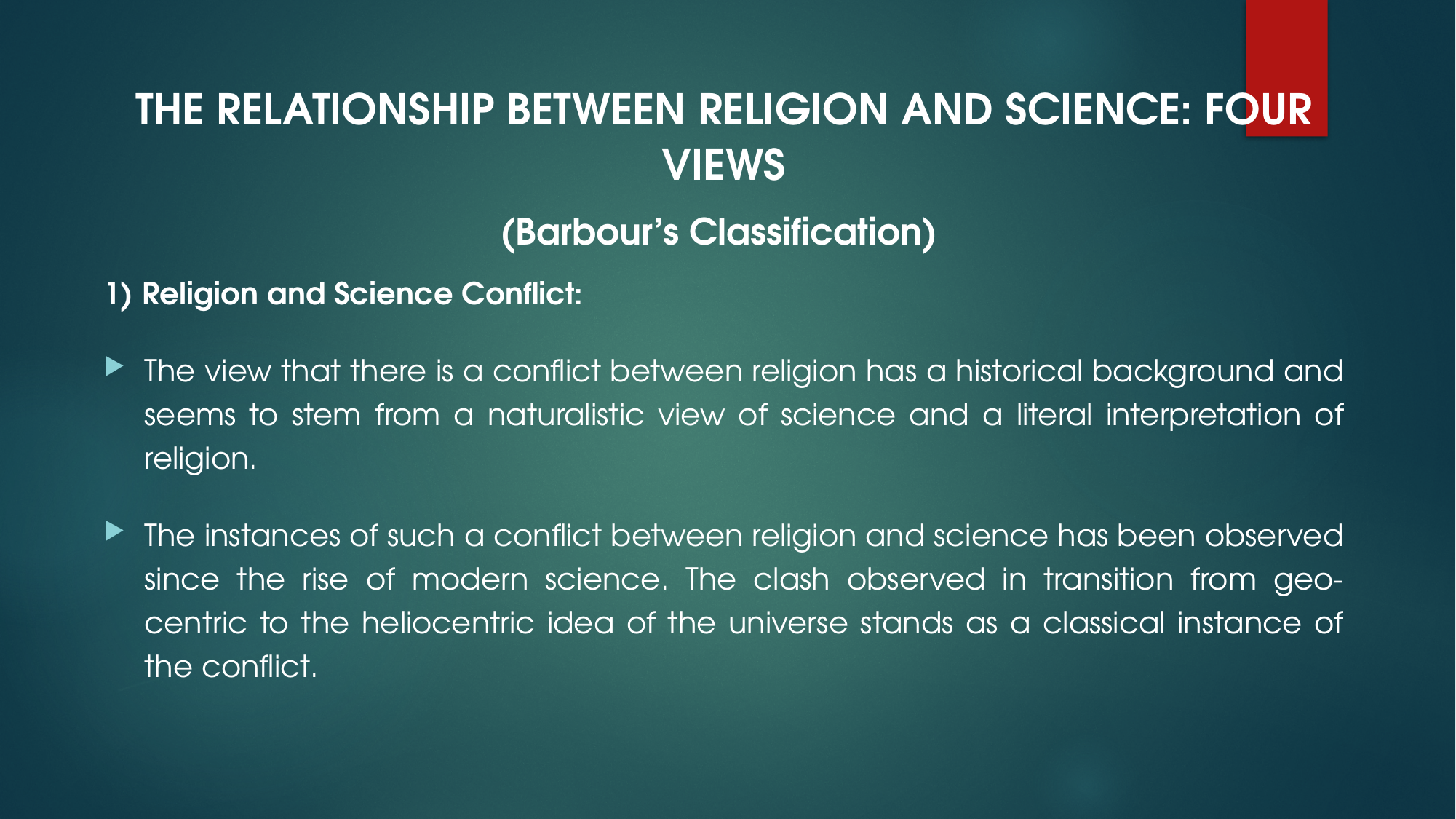

THE RELATIONSHIP BETWEEN RELIGION AND SCIENCE: FOUR VIEWS
(Barbour’s Classification)
1) Religion and Science Conflict:
The view that there is a conflict between religion has a historical background and seems to stem from a naturalistic view of science and a literal interpretation of religion.
The instances of such a conflict between religion and science has been observed since the rise of modern science. The clash observed in transition from geo-centric to the heliocentric idea of the universe stands as a classical instance of the conflict.